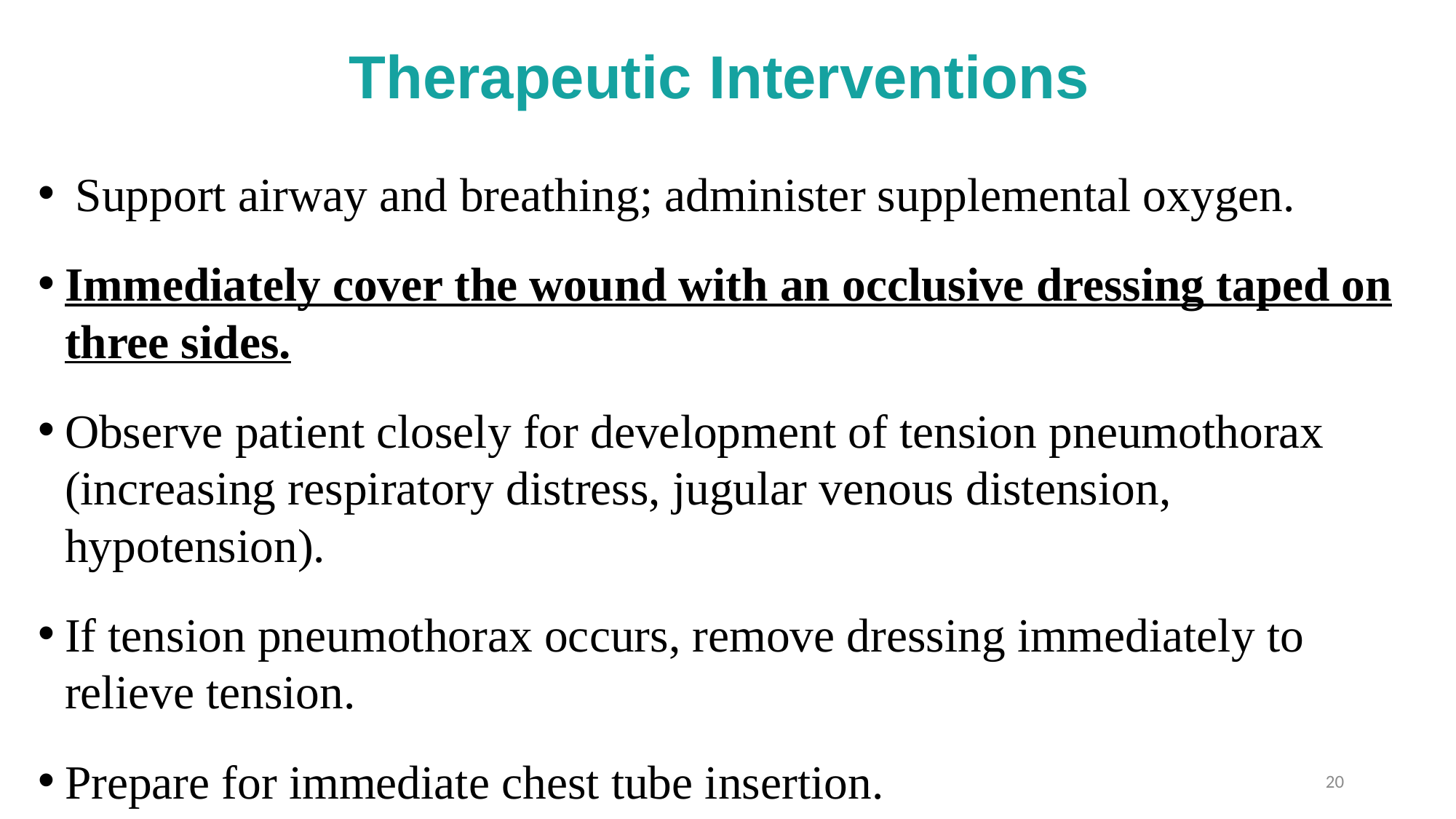

# Therapeutic Interventions
 Support airway and breathing; administer supplemental oxygen.
Immediately cover the wound with an occlusive dressing taped on three sides.
Observe patient closely for development of tension pneumothorax (increasing respiratory distress, jugular venous distension, hypotension).
If tension pneumothorax occurs, remove dressing immediately to relieve tension.
Prepare for immediate chest tube insertion.
20